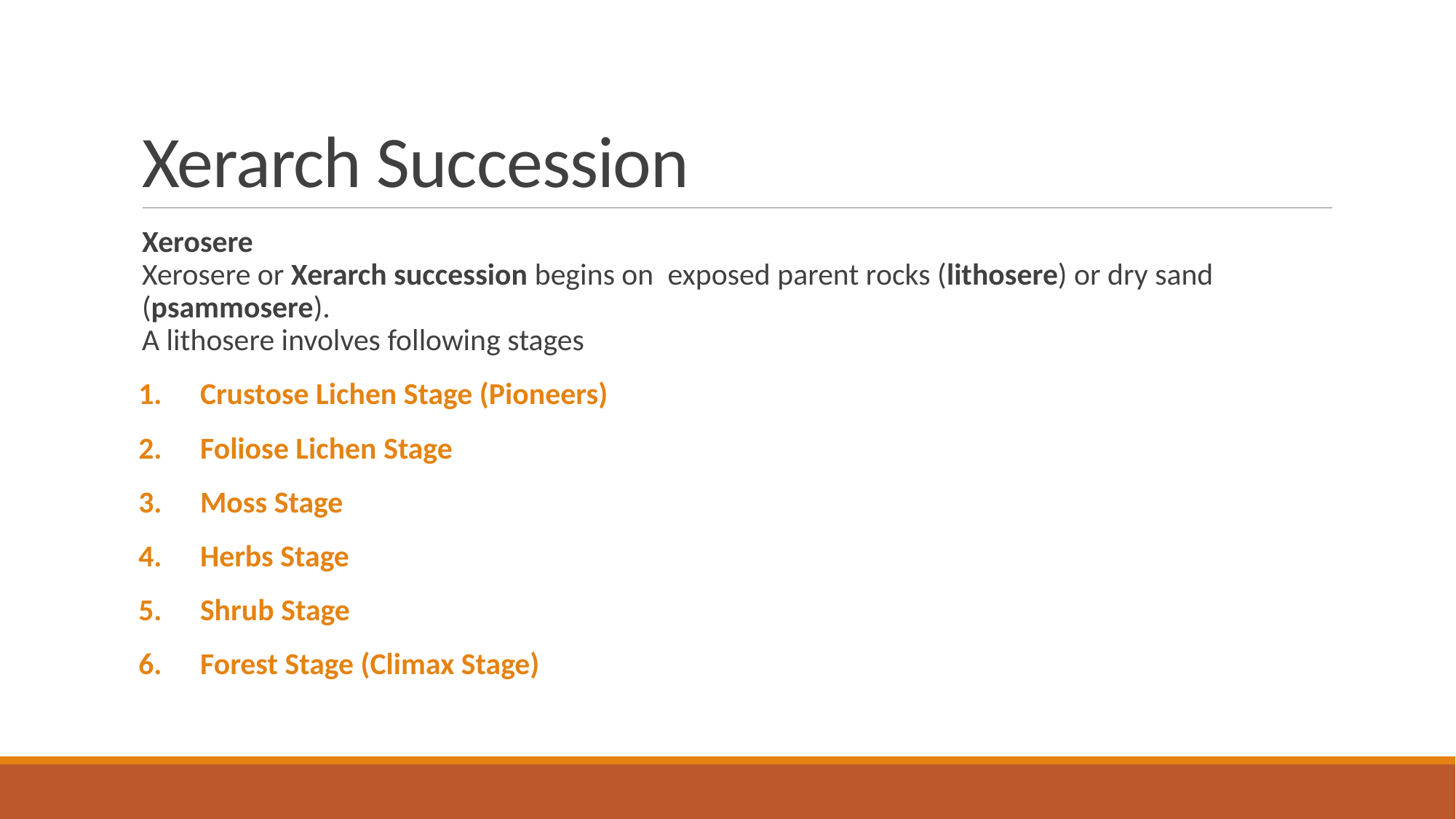

# Xerarch Succession
Xerosere
Xerosere or Xerarch succession begins on  exposed parent rocks (lithosere) or dry sand (psammosere).
A lithosere involves following stages
Crustose Lichen Stage (Pioneers)
Foliose Lichen Stage
Moss Stage
Herbs Stage
Shrub Stage
Forest Stage (Climax Stage)